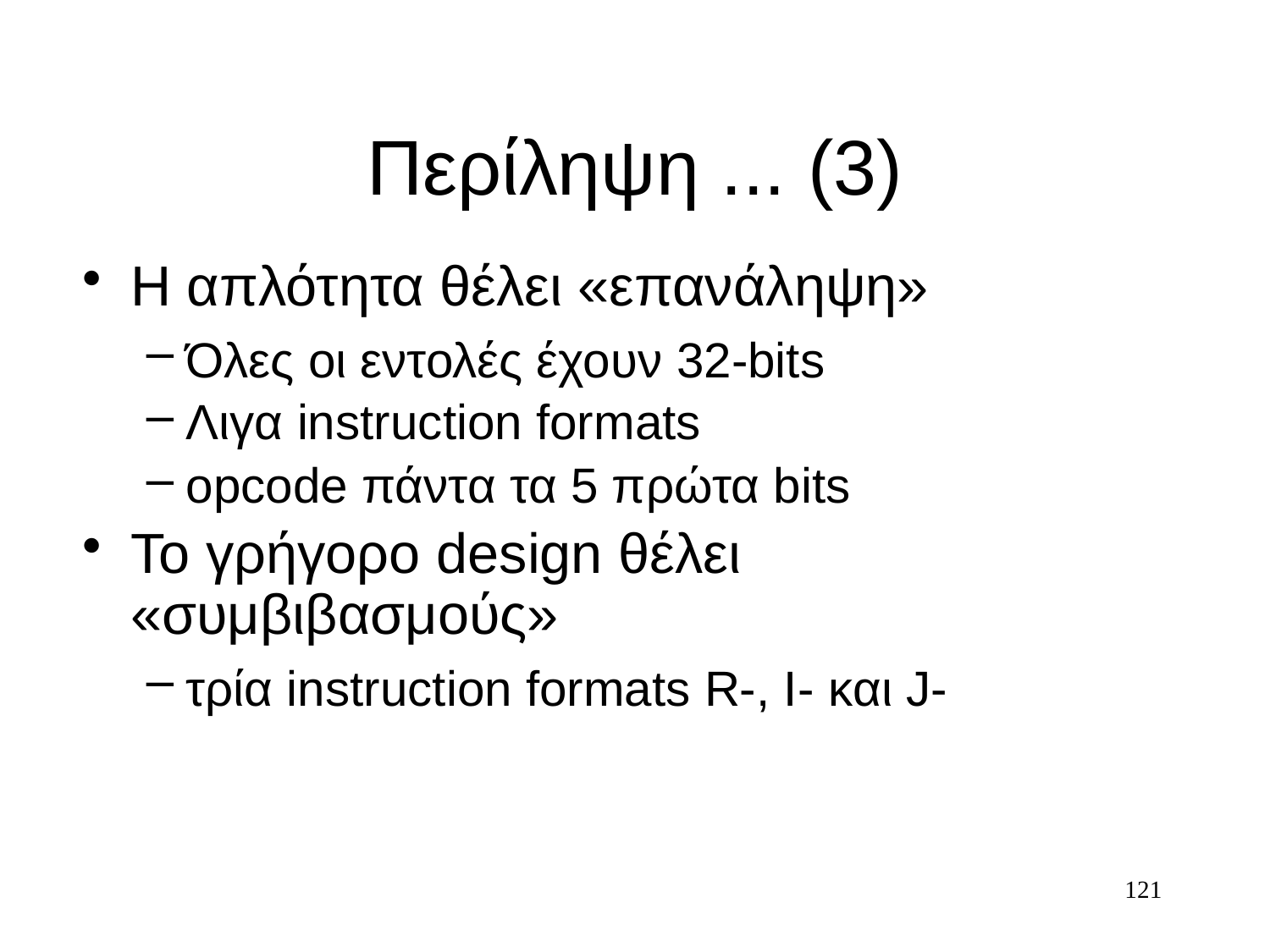

# Περίληψη ... (3)
Η απλότητα θέλει «επανάληψη»
Όλες οι εντολές έχουν 32-bits
Λιγα instruction formats
opcode πάντα τα 5 πρώτα bits
Το γρήγορο design θέλει «συμβιβασμούς»
τρία instruction formats R-, I- και J-
121